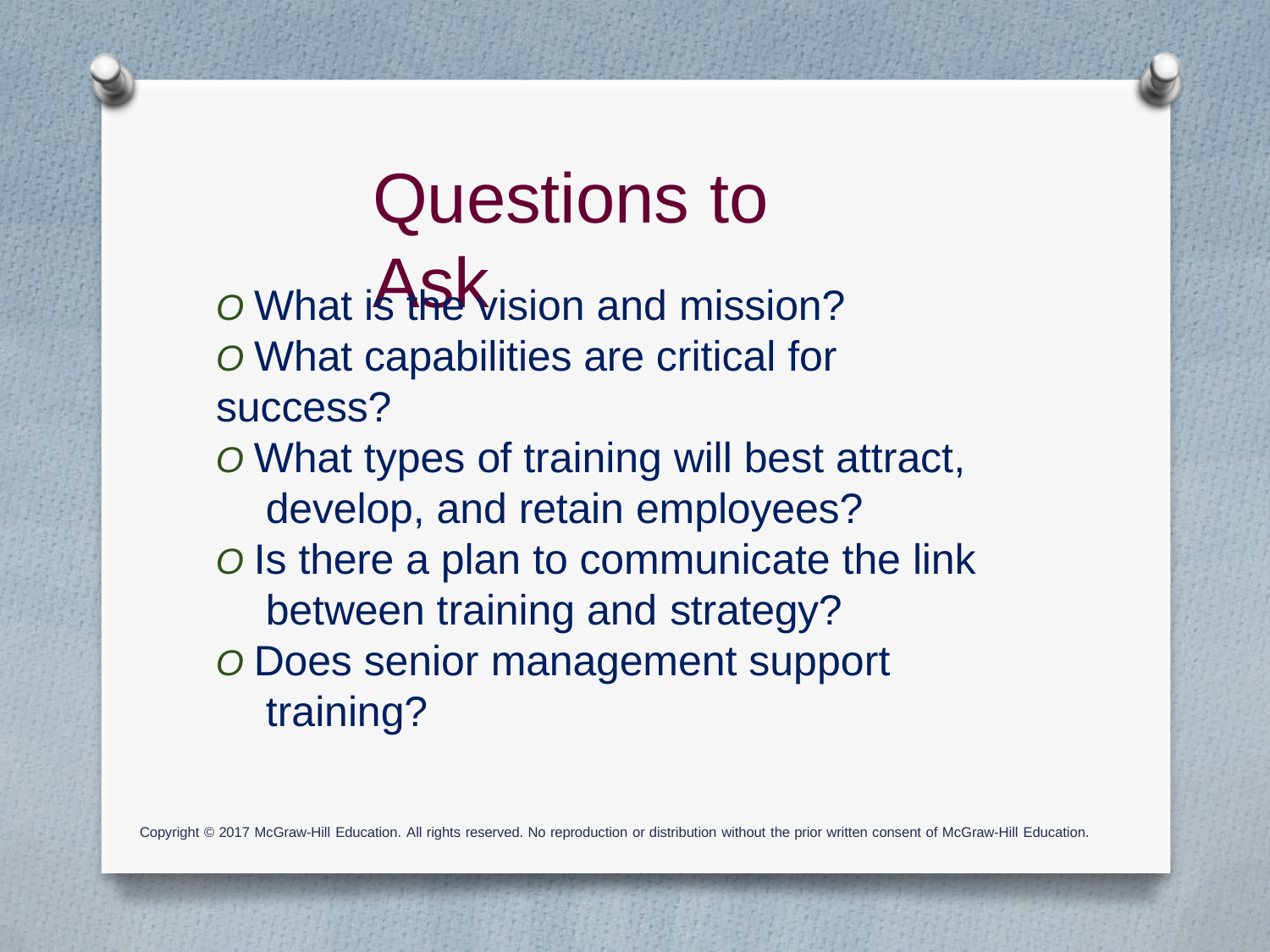

# Questions to Ask
O What is the vision and mission?
O What capabilities are critical for success?
O What types of training will best attract,  develop, and retain employees?
O Is there a plan to communicate the link  between training and strategy?
O Does senior management support  training?
Copyright © 2017 McGraw-Hill Education. All rights reserved. No reproduction or distribution without the prior written consent of McGraw-Hill Education.